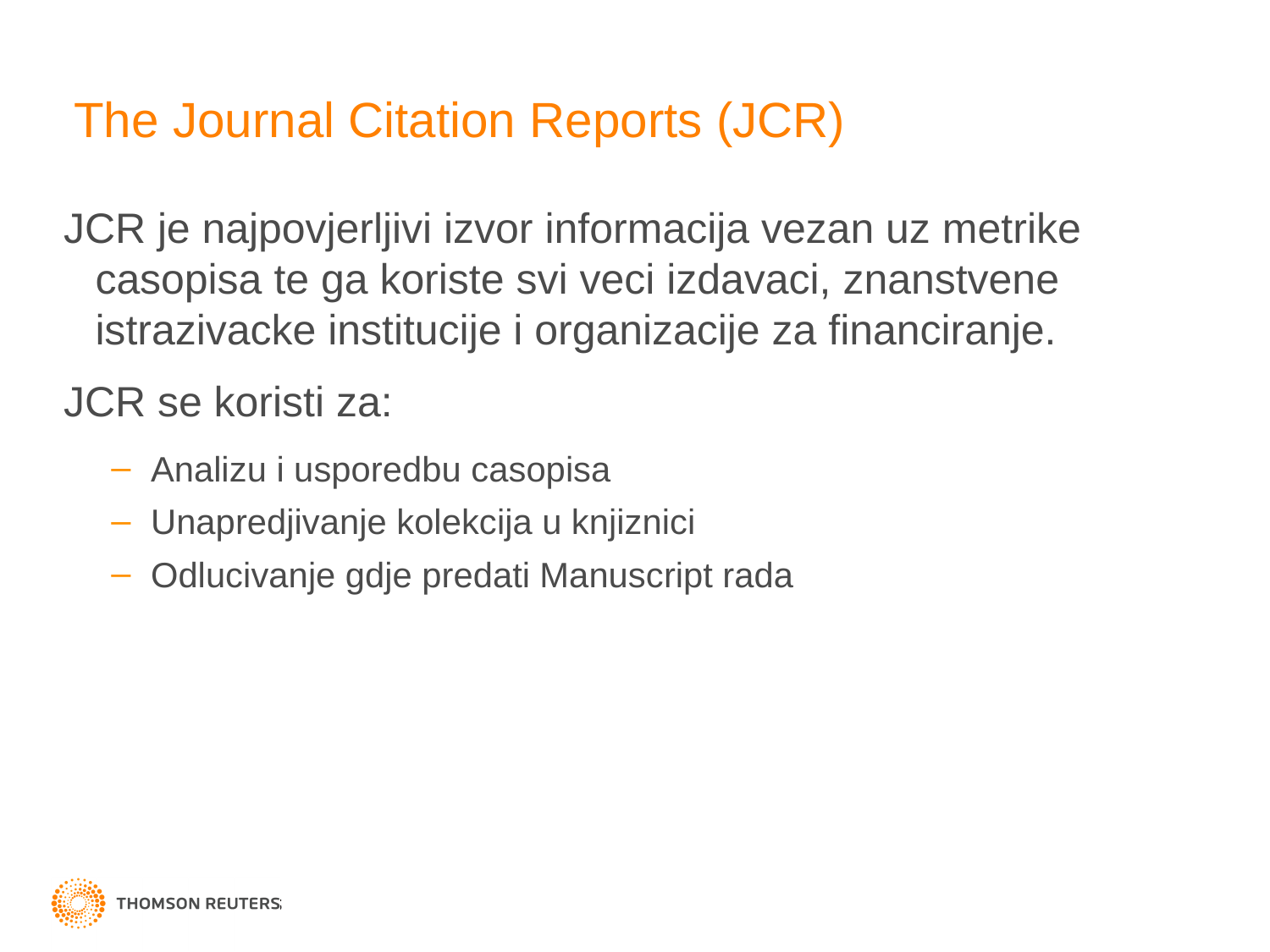

# The Journal Citation Reports (JCR)
JCR je najpovjerljivi izvor informacija vezan uz metrike casopisa te ga koriste svi veci izdavaci, znanstvene istrazivacke institucije i organizacije za financiranje.
JCR se koristi za:
Analizu i usporedbu casopisa
Unapredjivanje kolekcija u knjiznici
Odlucivanje gdje predati Manuscript rada